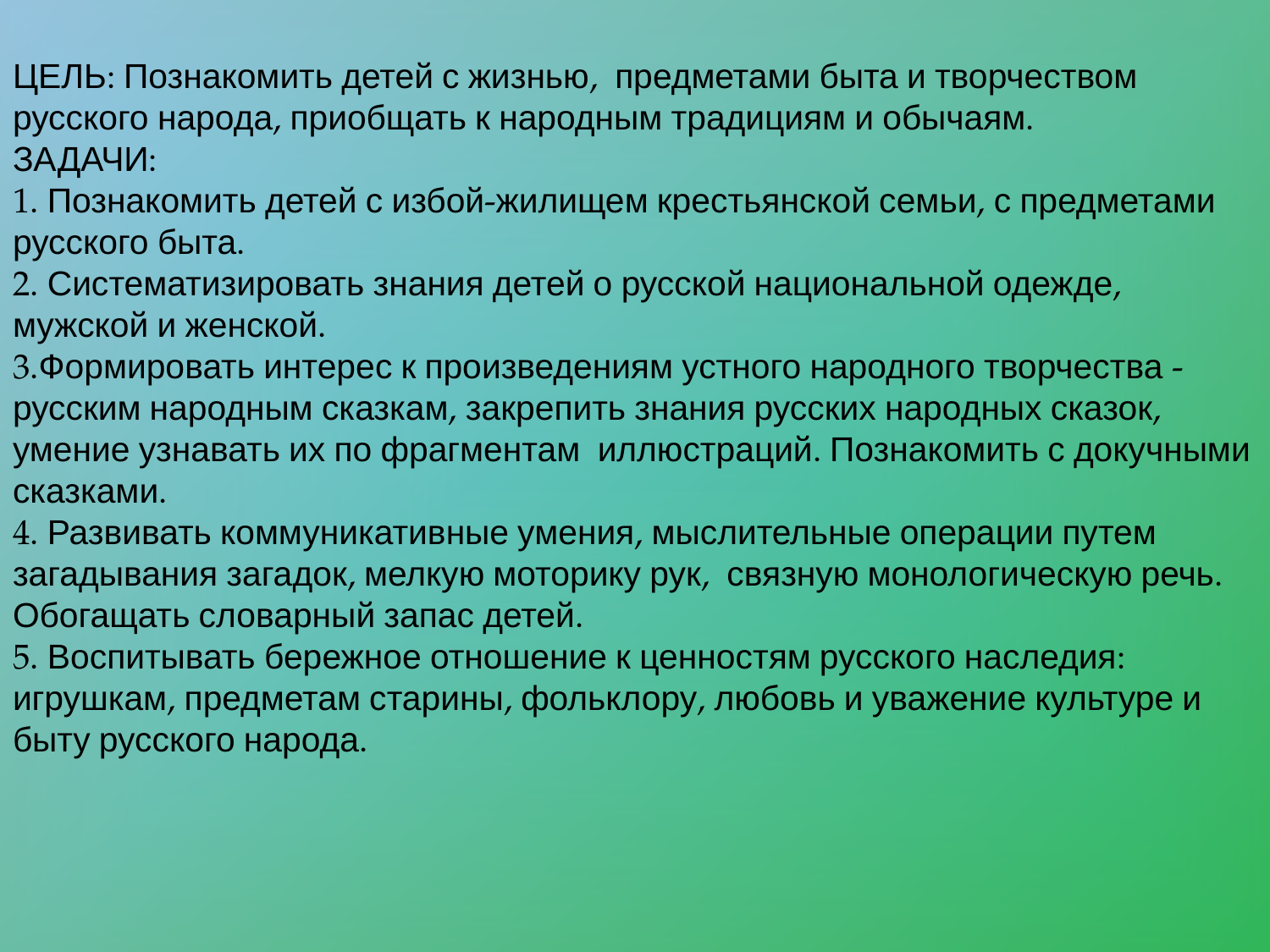

ЦЕЛЬ: Познакомить детей с жизнью,  предметами быта и творчеством русского народа, приобщать к народным традициям и обычаям.
ЗАДАЧИ:
1. Познакомить детей с избой-жилищем крестьянской семьи, с предметами русского быта.
2. Систематизировать знания детей о русской национальной одежде, мужской и женской.
3.Формировать интерес к произведениям устного народного творчества - русским народным сказкам, закрепить знания русских народных сказок, умение узнавать их по фрагментам  иллюстраций. Познакомить с докучными сказками.
4. Развивать коммуникативные умения, мыслительные операции путем загадывания загадок, мелкую моторику рук,  связную монологическую речь. Обогащать словарный запас детей.
5. Воспитывать бережное отношение к ценностям русского наследия: игрушкам, предметам старины, фольклору, любовь и уважение культуре и быту русского народа.